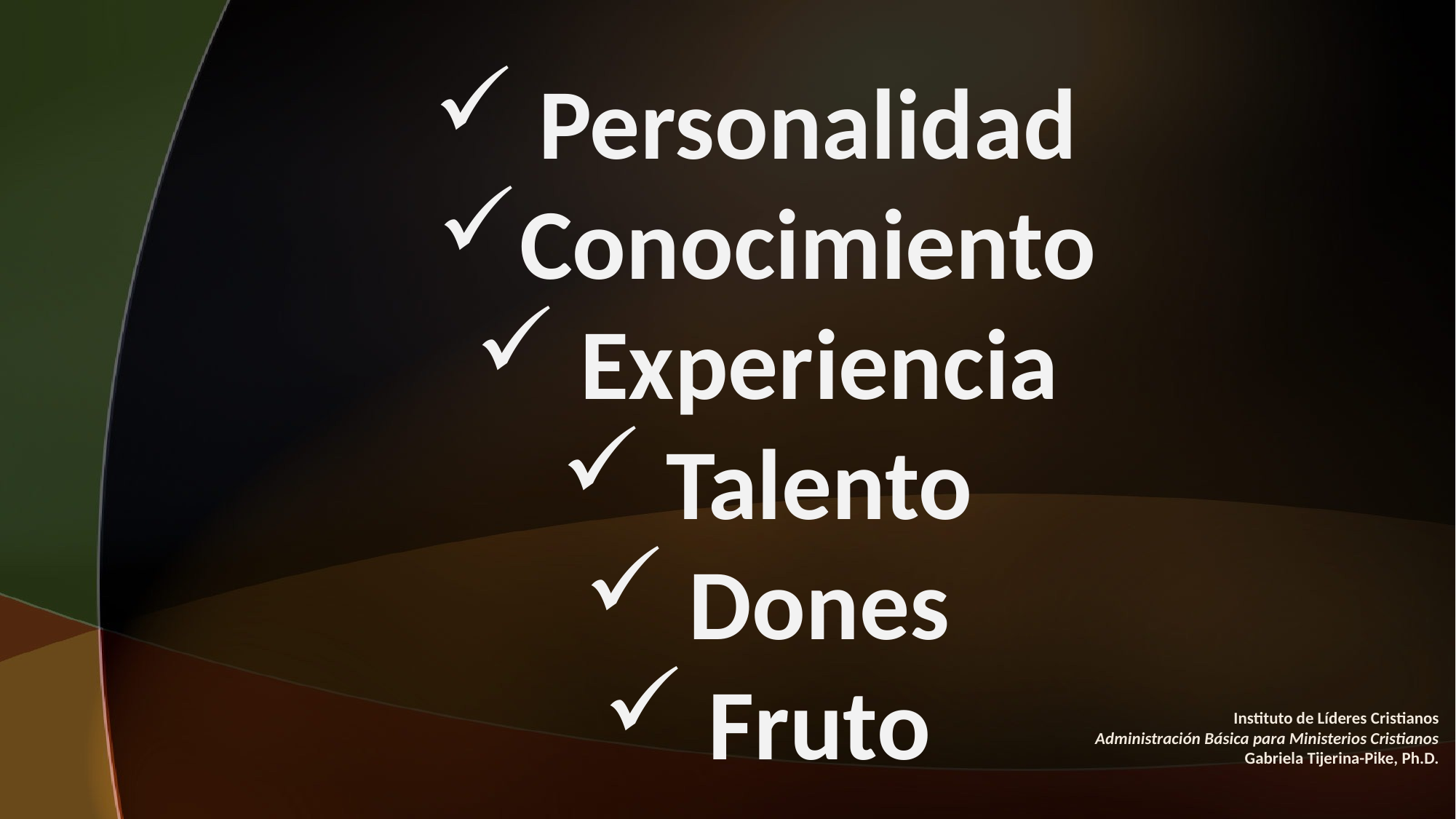

Personalidad
Conocimiento
 Experiencia
 Talento
 Dones
 Fruto
Instituto de Líderes Cristianos
Administración Básica para Ministerios Cristianos
Gabriela Tijerina-Pike, Ph.D.